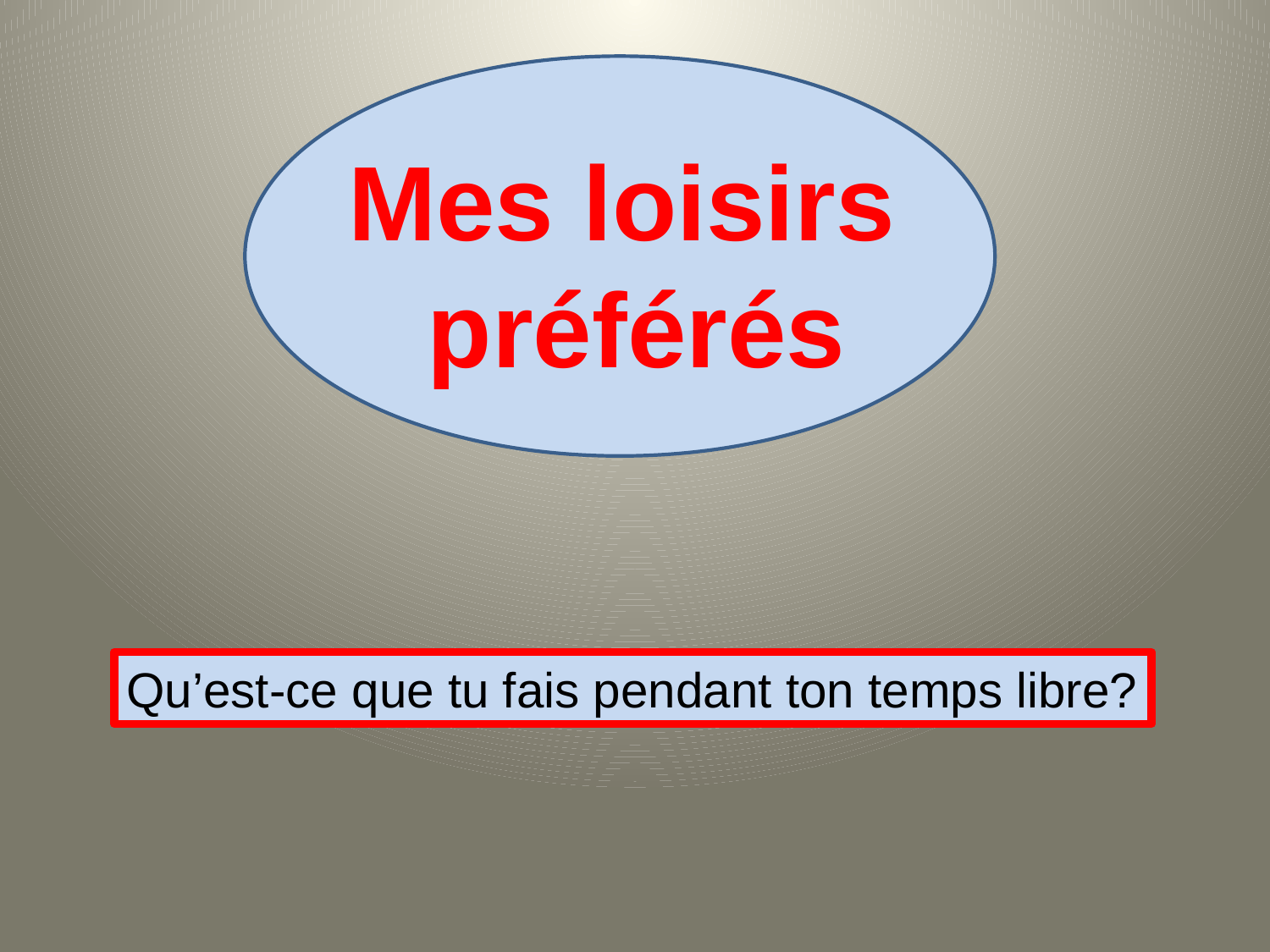

# Mes loisirs préférés
Qu’est-ce que tu fais pendant ton temps libre?